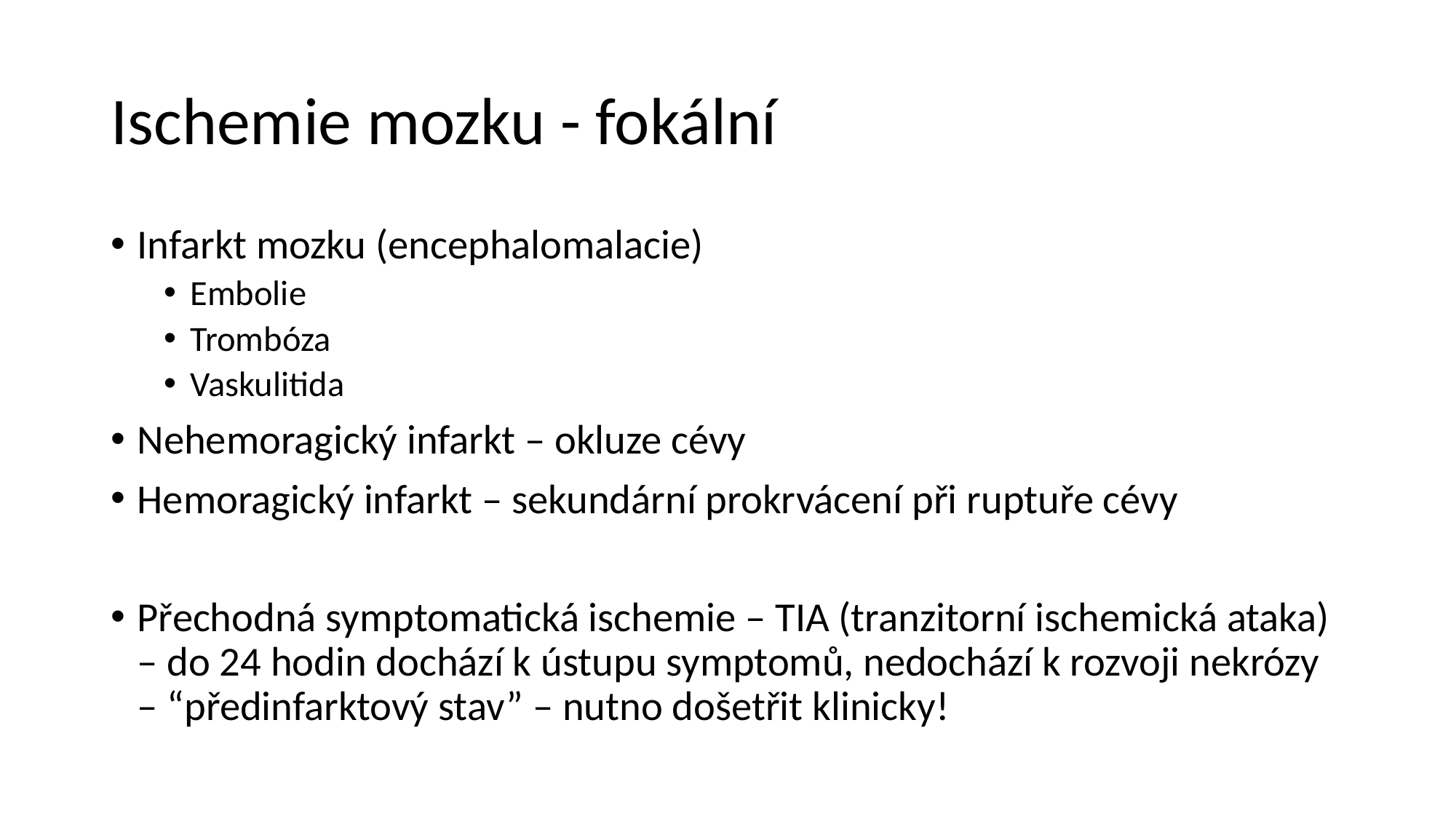

# Ischemie mozku - fokální
Infarkt mozku (encephalomalacie)
Embolie
Trombóza
Vaskulitida
Nehemoragický infarkt – okluze cévy
Hemoragický infarkt – sekundární prokrvácení při ruptuře cévy

Přechodná symptomatická ischemie – TIA (tranzitorní ischemická ataka) – do 24 hodin dochází k ústupu symptomů, nedochází k rozvoji nekrózy – “předinfarktový stav” – nutno došetřit klinicky!